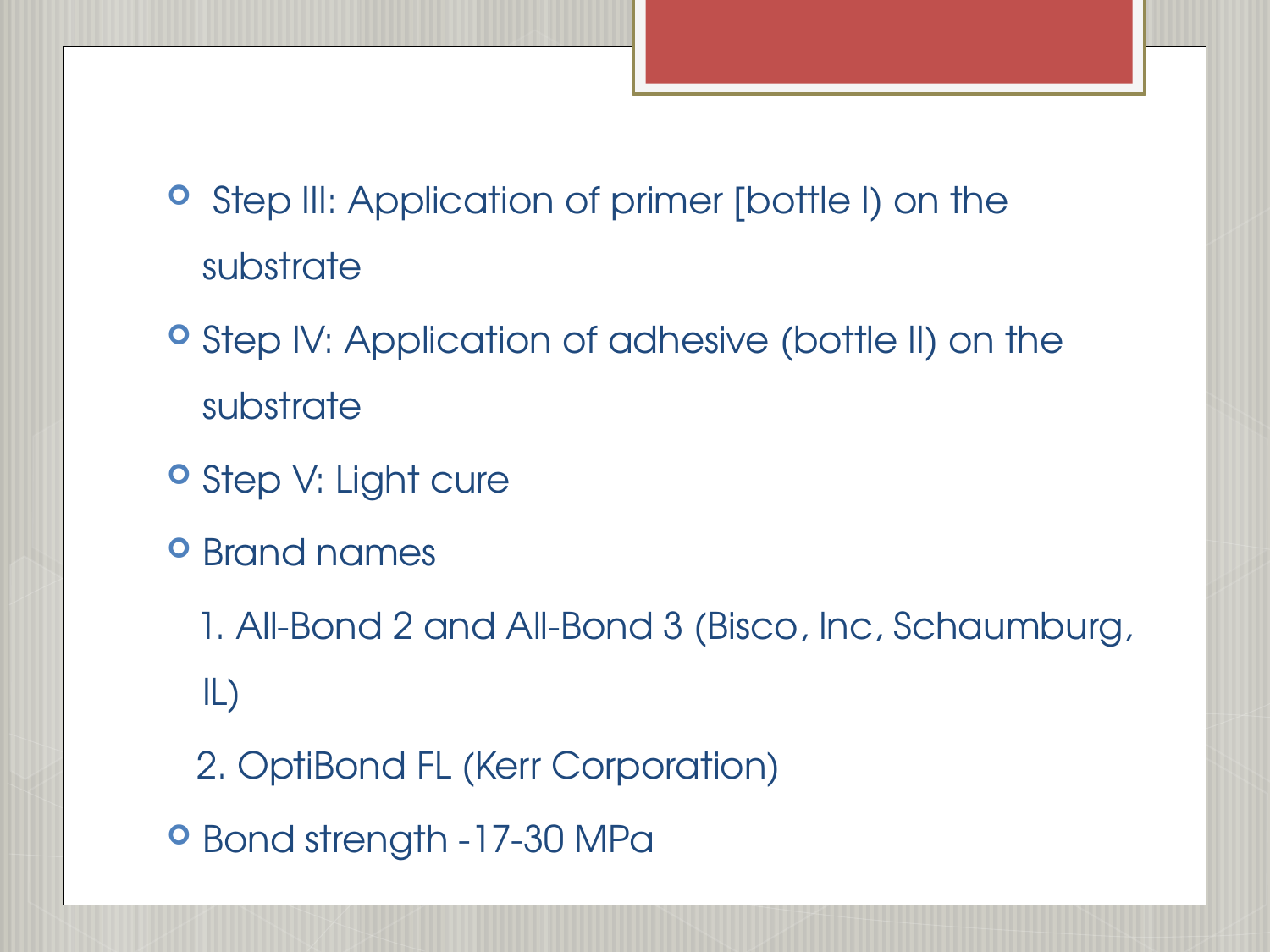

#
 Step III: Application of primer [bottle I) on the substrate
Step IV: Application of adhesive (bottle II) on the substrate
Step V: Light cure
Brand names
   1. All-Bond 2 and All-Bond 3 (Bisco, Inc, Schaumburg, IL)
   2. OptiBond FL (Kerr Corporation)
Bond strength -17-30 MPa